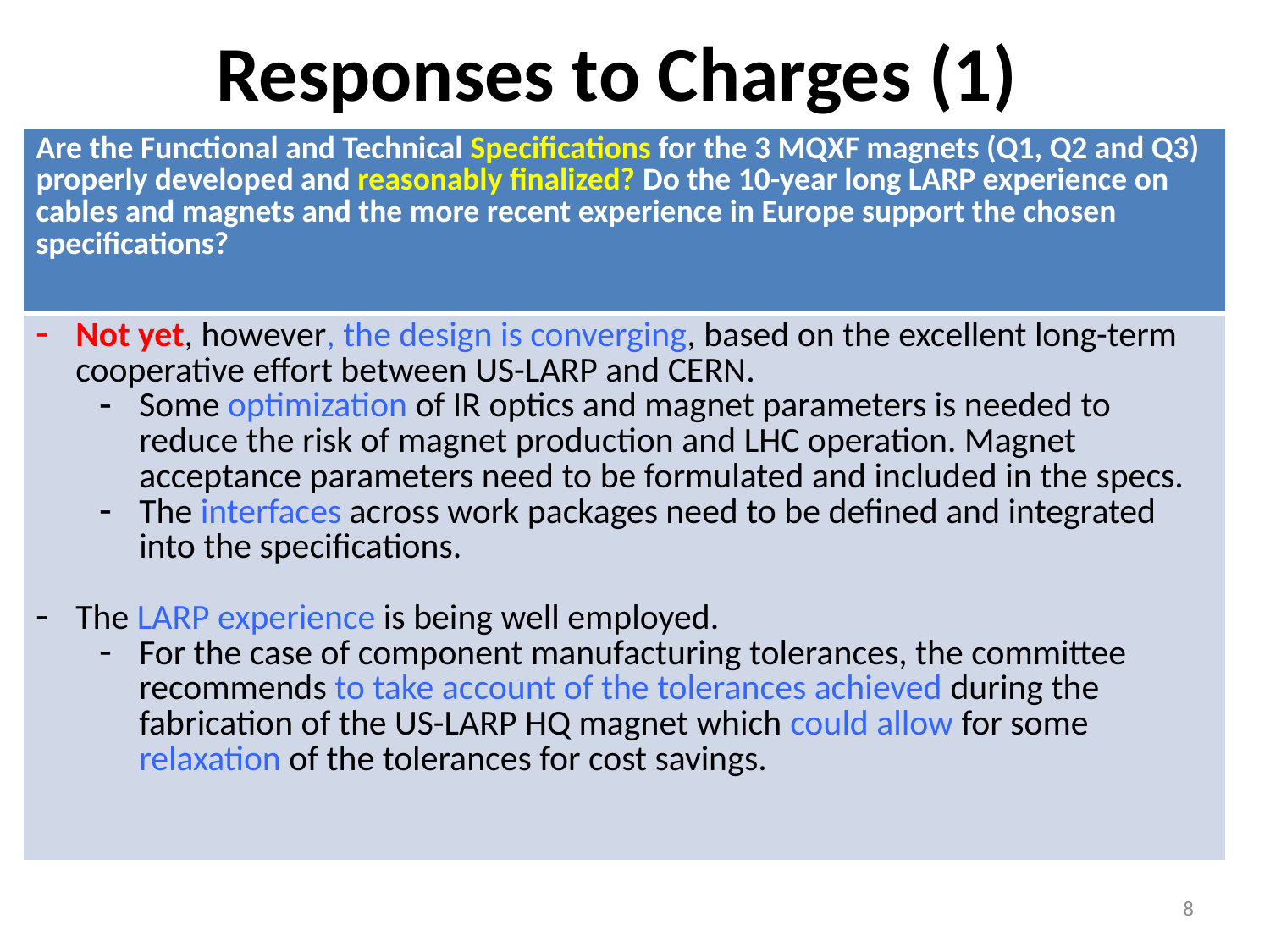

# Responses to Charges (1)
| Are the Functional and Technical Specifications for the 3 MQXF magnets (Q1, Q2 and Q3) properly developed and reasonably finalized? Do the 10-year long LARP experience on cables and magnets and the more recent experience in Europe support the chosen specifications? |
| --- |
| Not yet, however, the design is converging, based on the excellent long-term cooperative effort between US-LARP and CERN. Some optimization of IR optics and magnet parameters is needed to reduce the risk of magnet production and LHC operation. Magnet acceptance parameters need to be formulated and included in the specs. The interfaces across work packages need to be defined and integrated into the specifications. The LARP experience is being well employed. For the case of component manufacturing tolerances, the committee recommends to take account of the tolerances achieved during the fabrication of the US-LARP HQ magnet which could allow for some relaxation of the tolerances for cost savings. |
8